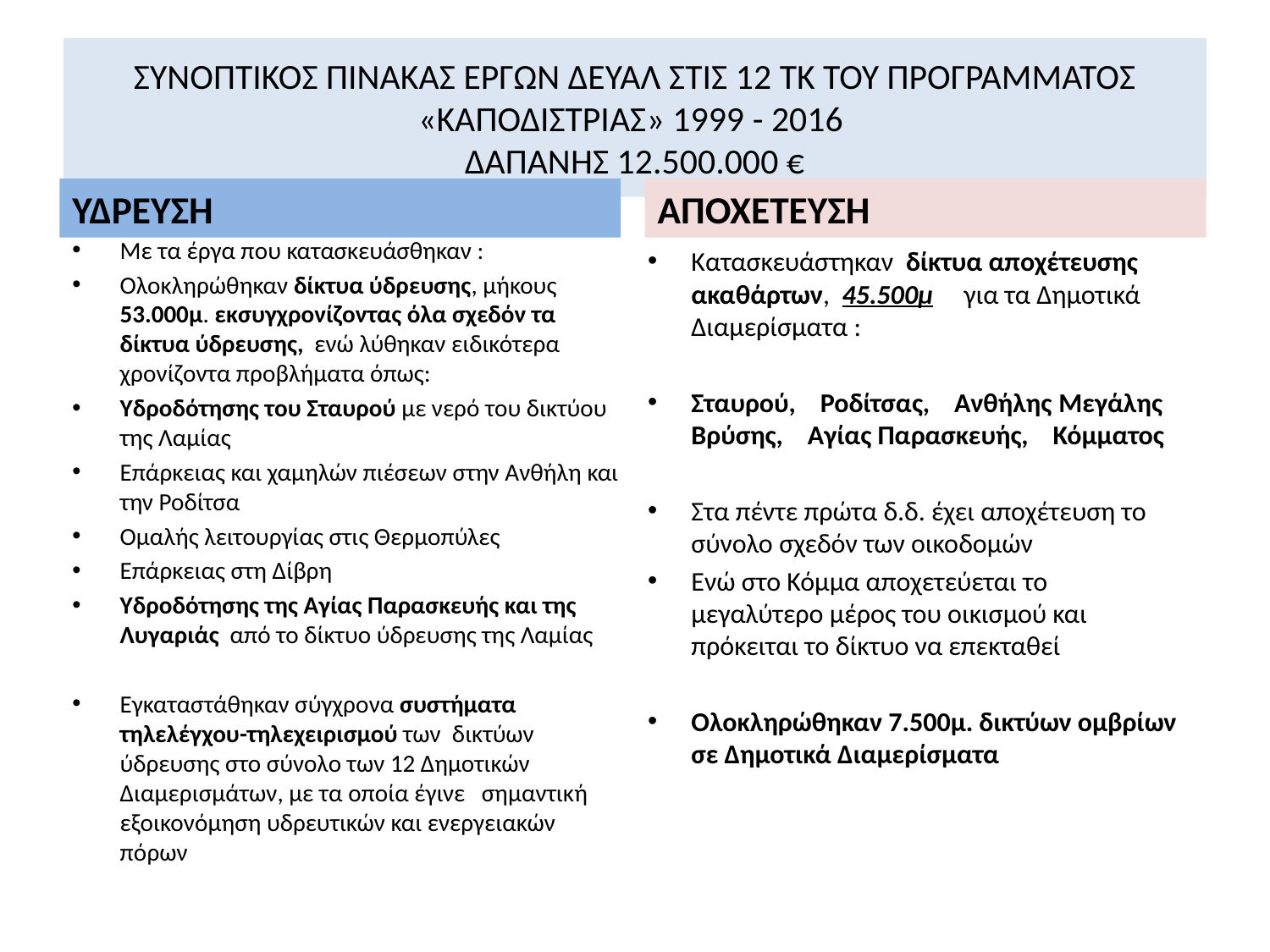

# ΣΥΝΟΠΤΙΚΟΣ ΠΙΝΑΚΑΣ ΕΡΓΩΝ ΔΕΥΑΛ ΣΤΙΣ 12 ΤΚ ΤΟΥ ΠΡΟΓΡΑΜΜΑΤΟΣ «ΚΑΠΟΔΙΣΤΡΙΑΣ» 1999 - 2016 ΔΑΠΑΝΗΣ 12.500.000 €
ΥΔΡΕΥΣΗ
ΑΠΟΧΕΤΕΥΣΗ
Με τα έργα που κατασκευάσθηκαν :
Ολοκληρώθηκαν δίκτυα ύδρευσης, μήκους 53.000μ. εκσυγχρονίζοντας όλα σχεδόν τα δίκτυα ύδρευσης,  ενώ λύθηκαν ειδικότερα χρονίζοντα προβλήματα όπως:
Υδροδότησης του Σταυρού με νερό του δικτύου της Λαμίας
Επάρκειας και χαμηλών πιέσεων στην Ανθήλη και την Ροδίτσα
Ομαλής λειτουργίας στις Θερμοπύλες
Επάρκειας στη Δίβρη
Υδροδότησης της Αγίας Παρασκευής και της Λυγαριάς  από το δίκτυο ύδρευσης της Λαμίας

Εγκαταστάθηκαν σύγχρονα συστήματα τηλελέγχου-τηλεχειρισμού των  δικτύων ύδρευσης στο σύνολο των 12 Δημοτικών Διαμερισμάτων, με τα οποία έγινε   σημαντική εξοικονόμηση υδρευτικών και ενεργειακών πόρων
Κατασκευάστηκαν  δίκτυα αποχέτευσης ακαθάρτων,  45.500μ     για τα Δημοτικά Διαμερίσματα :

Σταυρού,    Ροδίτσας,    Ανθήλης Μεγάλης Βρύσης,    Αγίας Παρασκευής,    Κόμματος

Στα πέντε πρώτα δ.δ. έχει αποχέτευση το σύνολο σχεδόν των οικοδομών
Ενώ στο Κόμμα αποχετεύεται το μεγαλύτερο μέρος του οικισμού και πρόκειται το δίκτυο να επεκταθεί

Ολοκληρώθηκαν 7.500μ. δικτύων ομβρίων σε Δημοτικά Διαμερίσματα